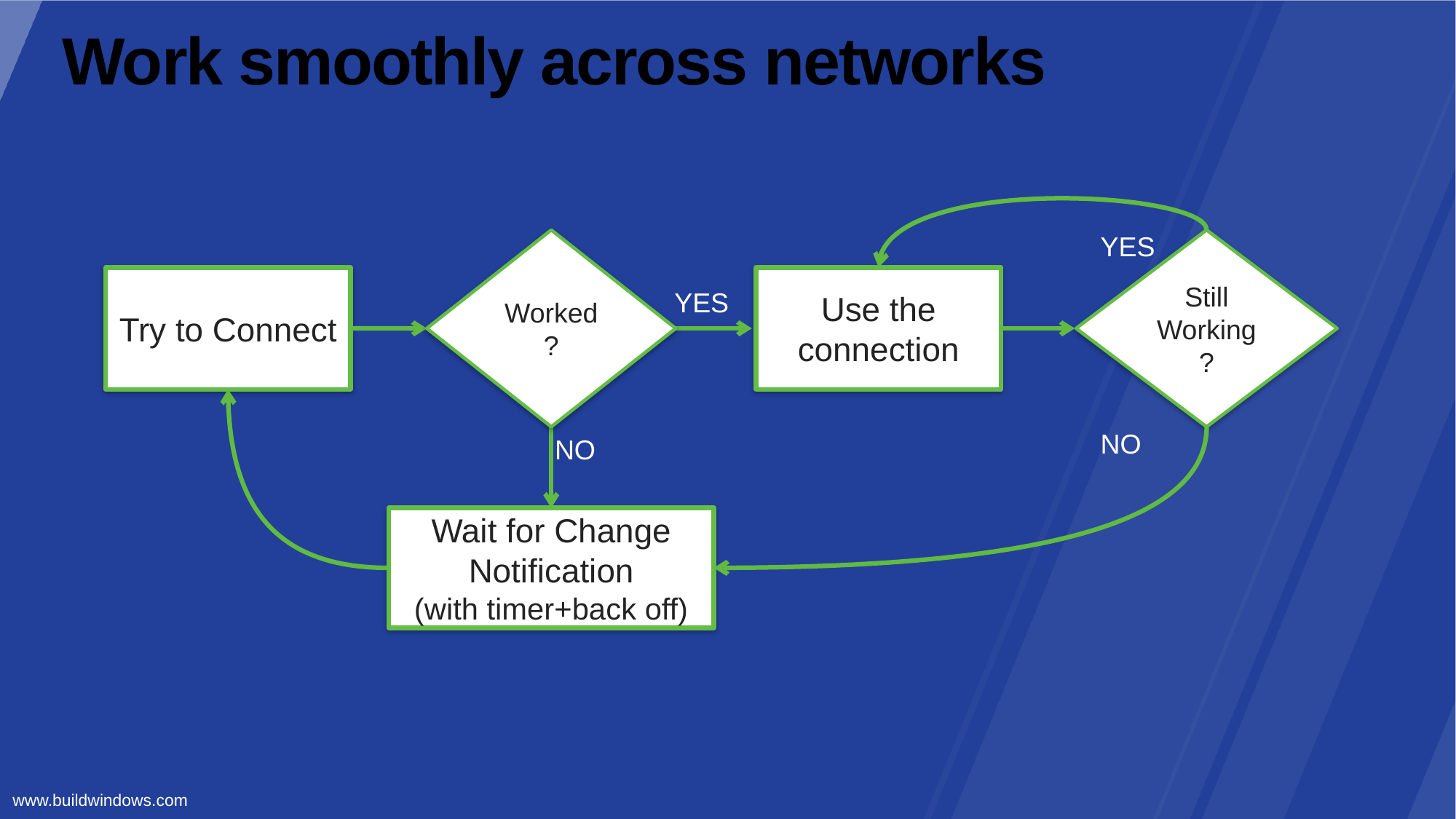

# Work smoothly across networks
YES
Worked?
Still Working?
Try to Connect
Use the connection
YES
NO
NO
Wait for Change Notification
(with timer+back off)